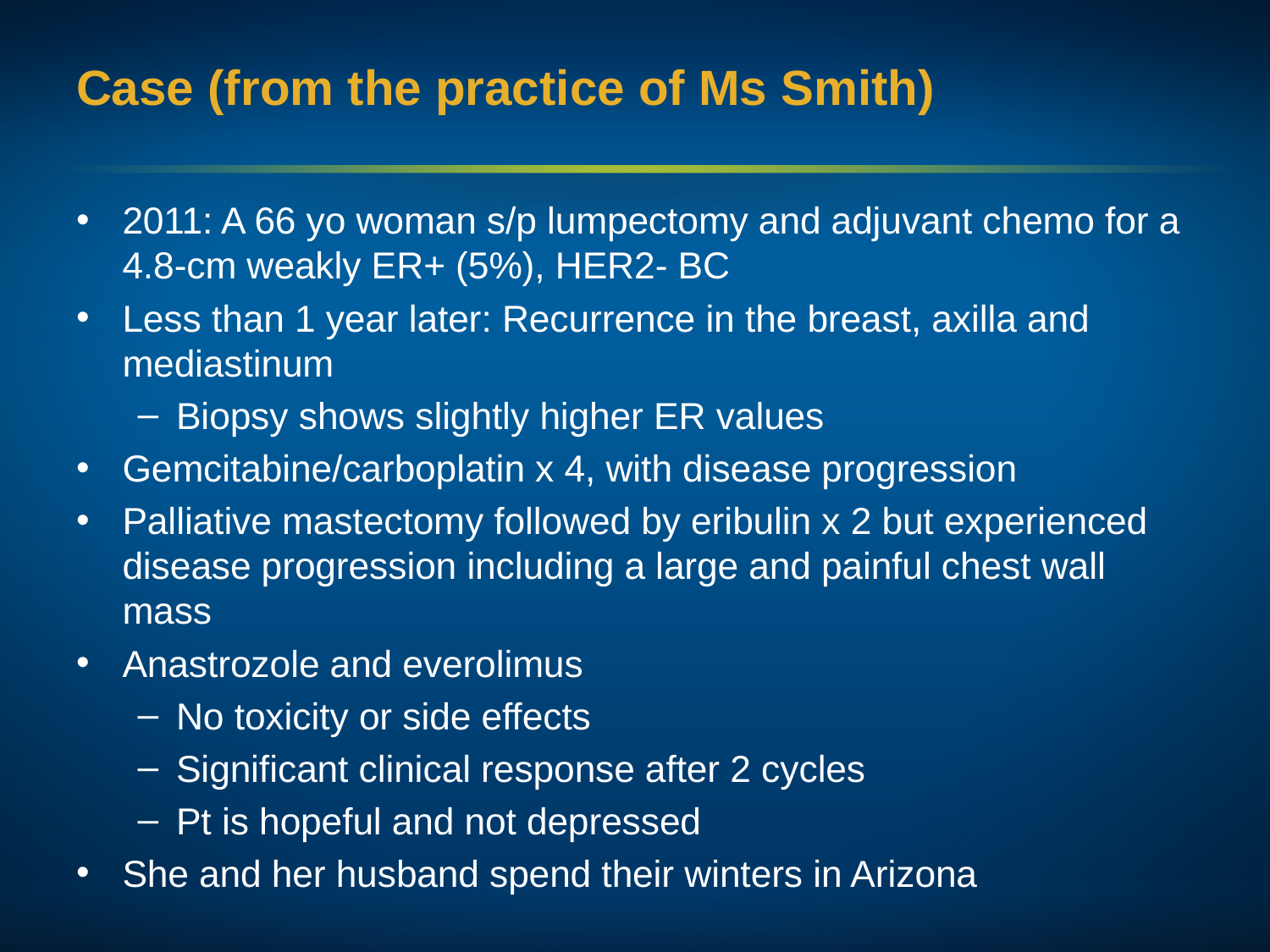

# Case (from the practice of Ms Smith)
2011: A 66 yo woman s/p lumpectomy and adjuvant chemo for a 4.8-cm weakly ER+ (5%), HER2- BC
Less than 1 year later: Recurrence in the breast, axilla and mediastinum
Biopsy shows slightly higher ER values
Gemcitabine/carboplatin x 4, with disease progression
Palliative mastectomy followed by eribulin x 2 but experienced disease progression including a large and painful chest wall mass
Anastrozole and everolimus
No toxicity or side effects
Significant clinical response after 2 cycles
Pt is hopeful and not depressed
She and her husband spend their winters in Arizona